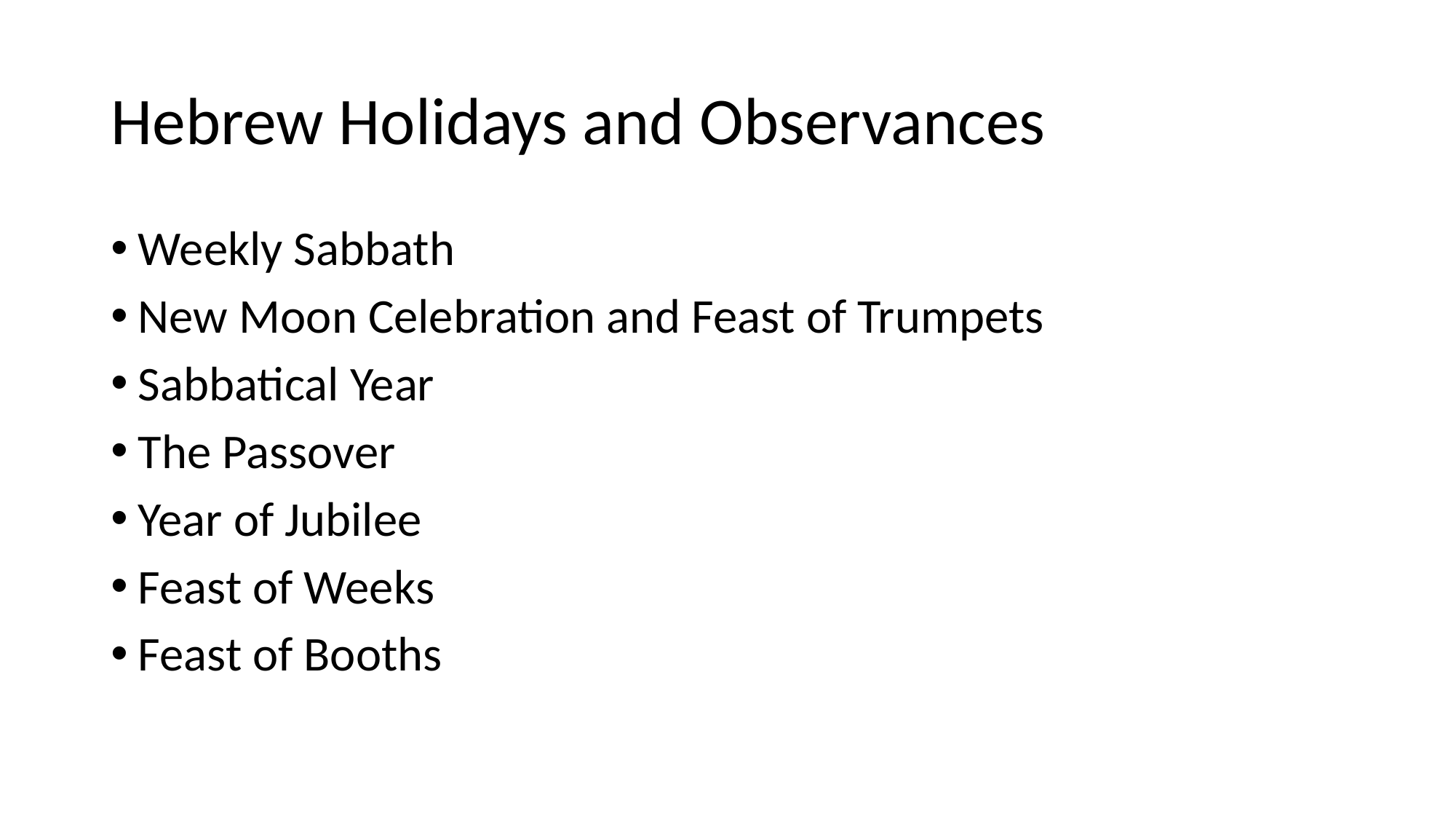

# Hebrew Holidays and Observances
Weekly Sabbath
New Moon Celebration and Feast of Trumpets
Sabbatical Year
The Passover
Year of Jubilee
Feast of Weeks
Feast of Booths